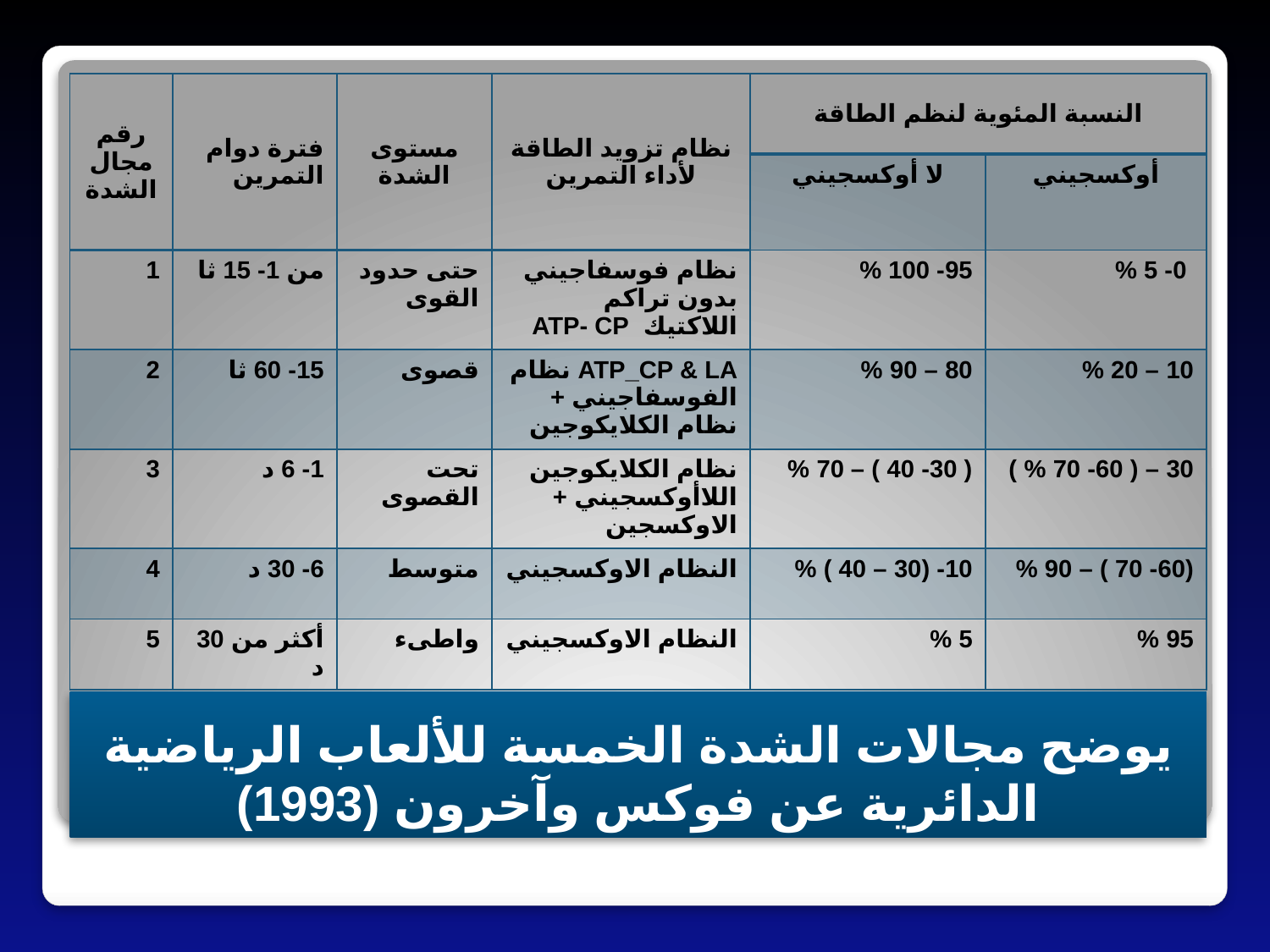

| رقم مجال الشدة | فترة دوام التمرين | مستوى الشدة | نظام تزويد الطاقة لأداء التمرين | النسبة المئوية لنظم الطاقة |  |
| --- | --- | --- | --- | --- | --- |
|  |  |  |  | لا أوكسجيني | أوكسجيني |
| 1 | من 1- 15 ثا | حتى حدود القوى | نظام فوسفاجيني بدون تراكم اللاكتيك ATP- CP | 95- 100 % | 0- 5 % |
| 2 | 15- 60 ثا | قصوى | ATP\_CP & LA نظام الفوسفاجيني + نظام الكلايكوجين | 80 – 90 % | 10 – 20 % |
| 3 | 1- 6 د | تحت القصوى | نظام الكلايكوجين اللاأوكسجيني + الاوكسجين | ( 30- 40 ) – 70 % | 30 – ( 60- 70 % ) |
| 4 | 6- 30 د | متوسط | النظام الاوكسجيني | 10- (30 – 40 ) % | (60- 70 ) – 90 % |
| 5 | أكثر من 30 د | واطىء | النظام الاوكسجيني | 5 % | 95 % |
# يوضح مجالات الشدة الخمسة للألعاب الرياضية الدائرية عن فوكس وآخرون (1993)